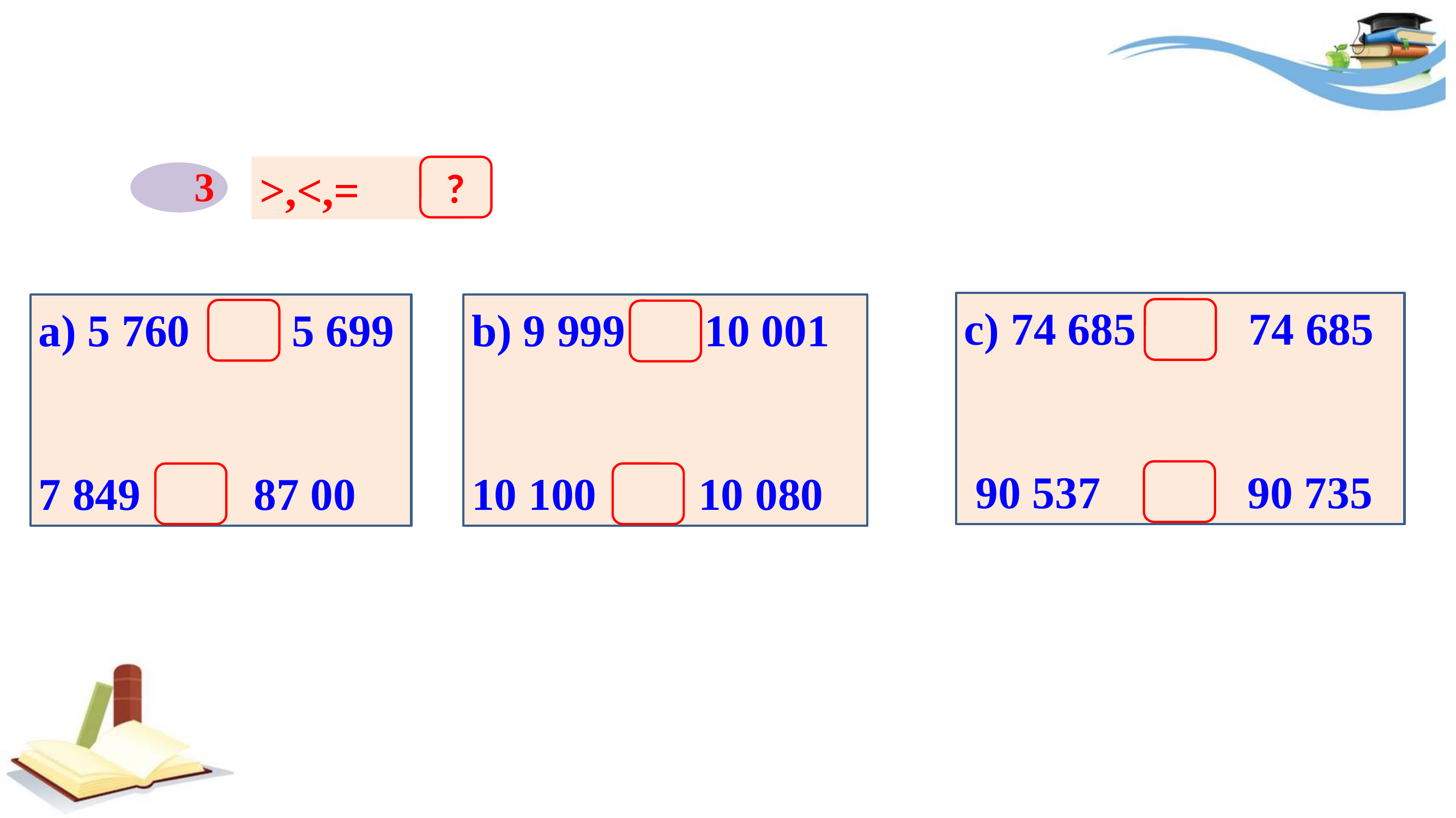

3

>,<,=
?
c) 74 685          74 685

 90 537             90 735
a) 5 760         5 699

7 849          87 00
b) 9 999       10 001

10 100         10 080